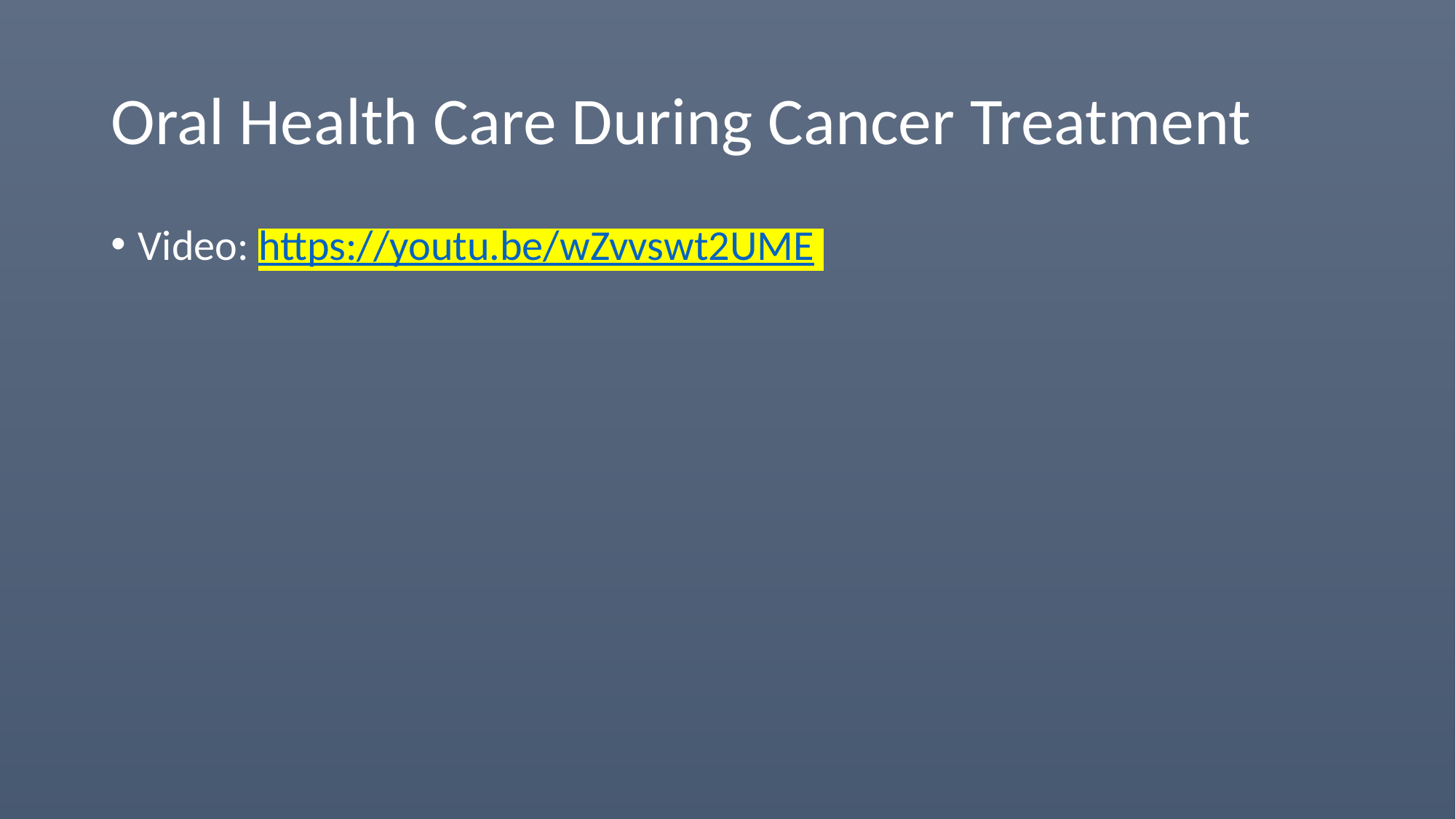

# Oral Health Care During Cancer Treatment
Video: https://youtu.be/wZvvswt2UME